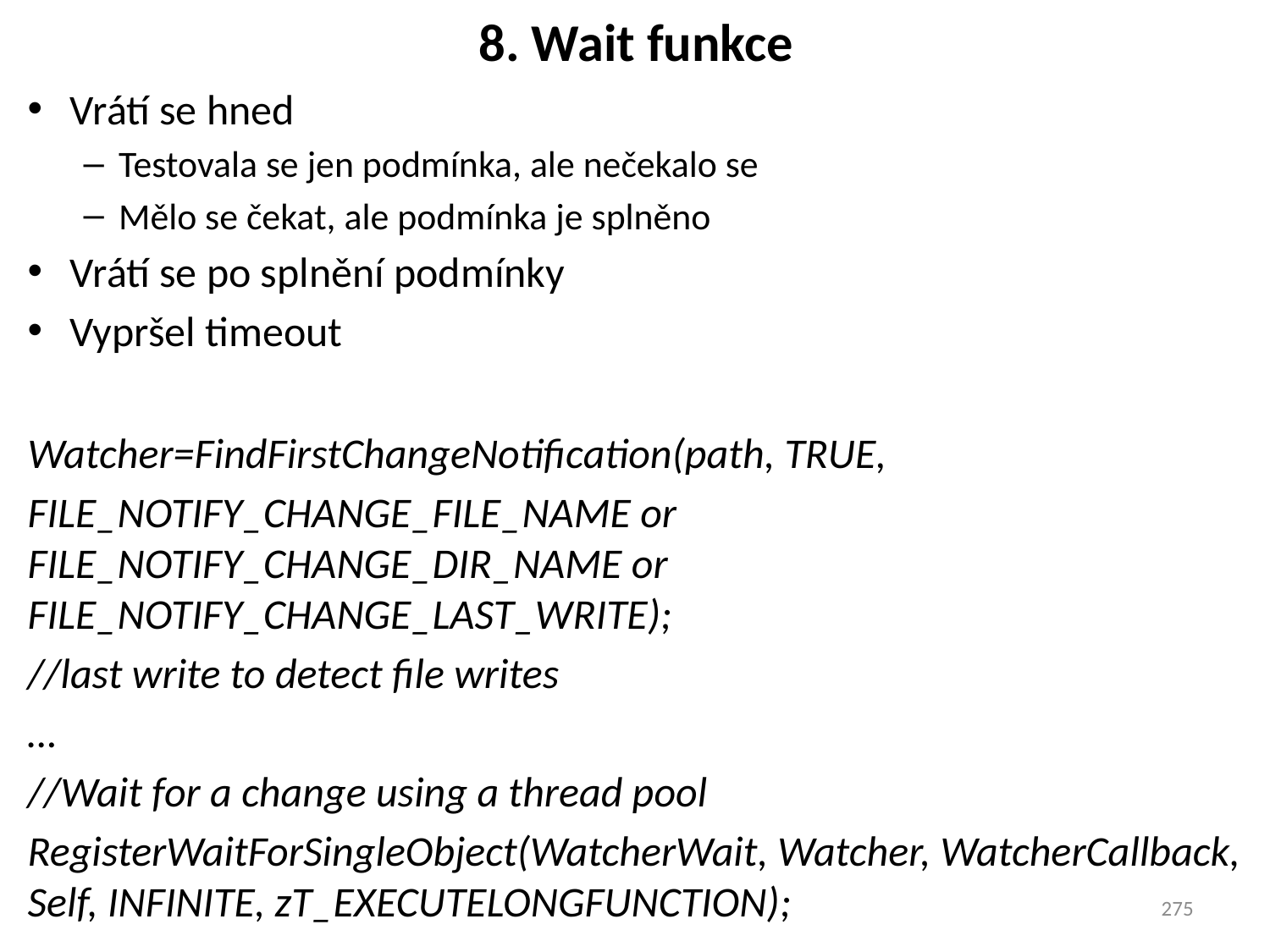

# 8. Wait funkce
Vrátí se hned
Testovala se jen podmínka, ale nečekalo se
Mělo se čekat, ale podmínka je splněno
Vrátí se po splnění podmínky
Vypršel timeout

Watcher=FindFirstChangeNotification(path, TRUE,
FILE_NOTIFY_CHANGE_FILE_NAME or FILE_NOTIFY_CHANGE_DIR_NAME or FILE_NOTIFY_CHANGE_LAST_WRITE);
//last write to detect file writes
…
//Wait for a change using a thread pool
RegisterWaitForSingleObject(WatcherWait, Watcher, WatcherCallback, Self, INFINITE, zT_EXECUTELONGFUNCTION);

275